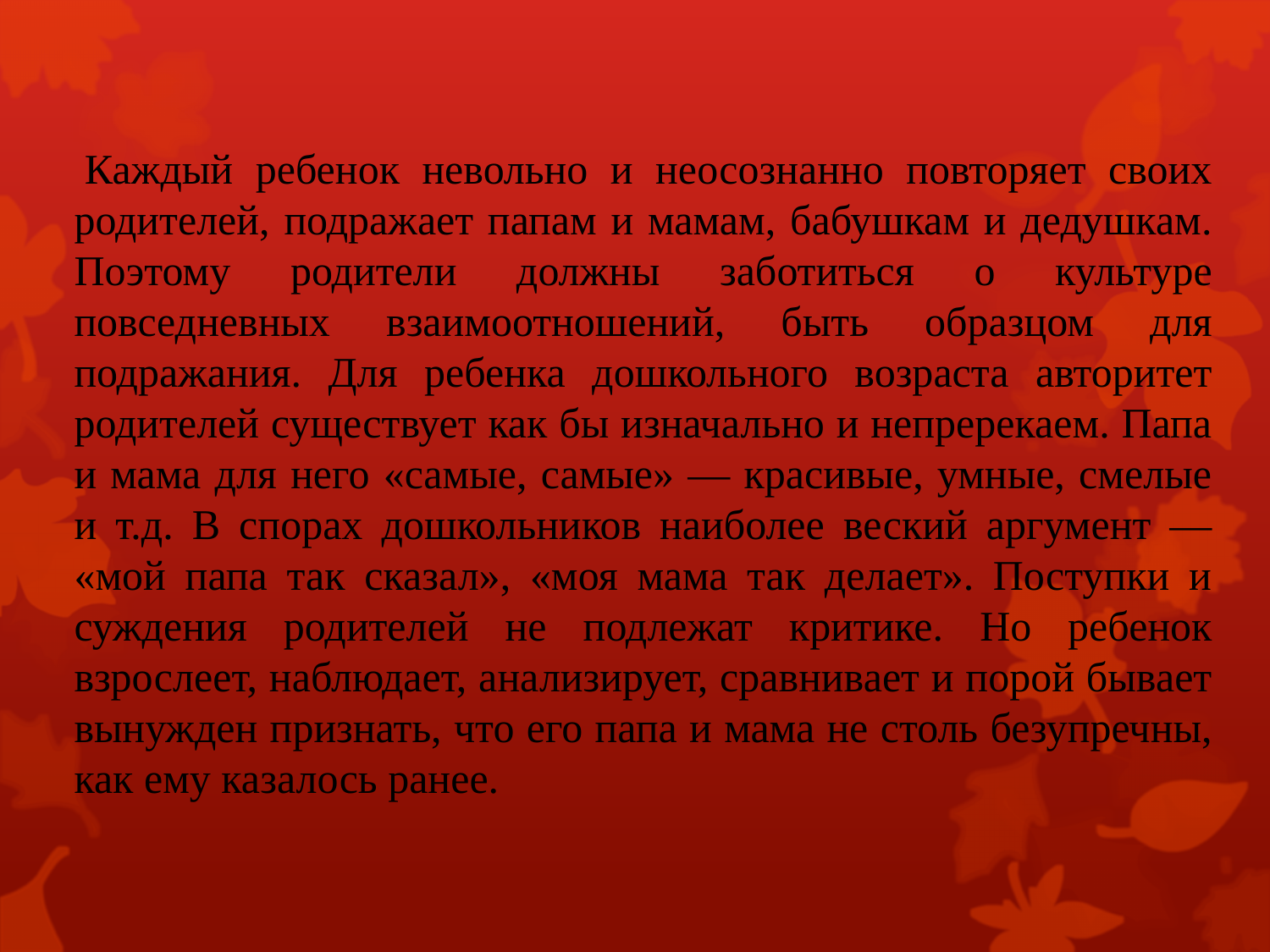

Каждый ребенок невольно и неосознанно повторяет своих родителей, подражает папам и мамам, бабушкам и дедушкам. Поэтому родители должны заботиться о культуре повседневных взаимоотношений, быть образцом для подражания. Для ребенка дошкольного возраста авторитет родителей существует как бы изначально и непререкаем. Папа и мама для него «самые, самые» — красивые, умные, смелые и т.д. В спорах дошкольников наиболее веский аргумент — «мой папа так сказал», «моя мама так делает». Поступки и суждения родителей не подлежат критике. Но ребенок взрослеет, наблюдает, анализирует, сравнивает и порой бывает вынужден признать, что его папа и мама не столь безупречны, как ему казалось ранее.